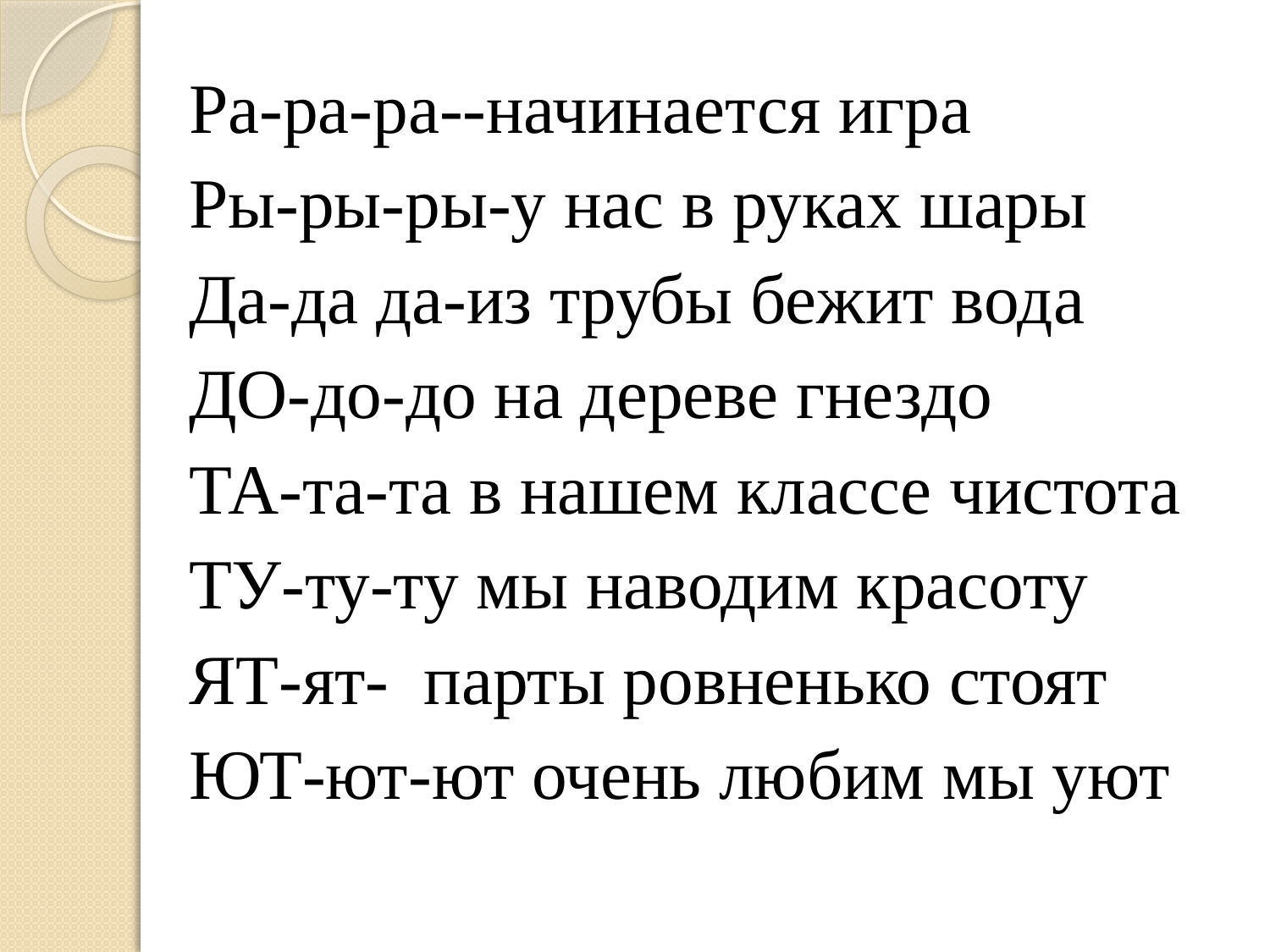

#
Ра-ра-ра--начинается игра
Ры-ры-ры-у нас в руках шары
Да-да да-из трубы бежит вода
ДО-до-до на дереве гнездо
ТА-та-та в нашем классе чистота
ТУ-ту-ту мы наводим красоту
ЯТ-ят-  парты ровненько стоят
ЮТ-ют-ют очень любим мы уют